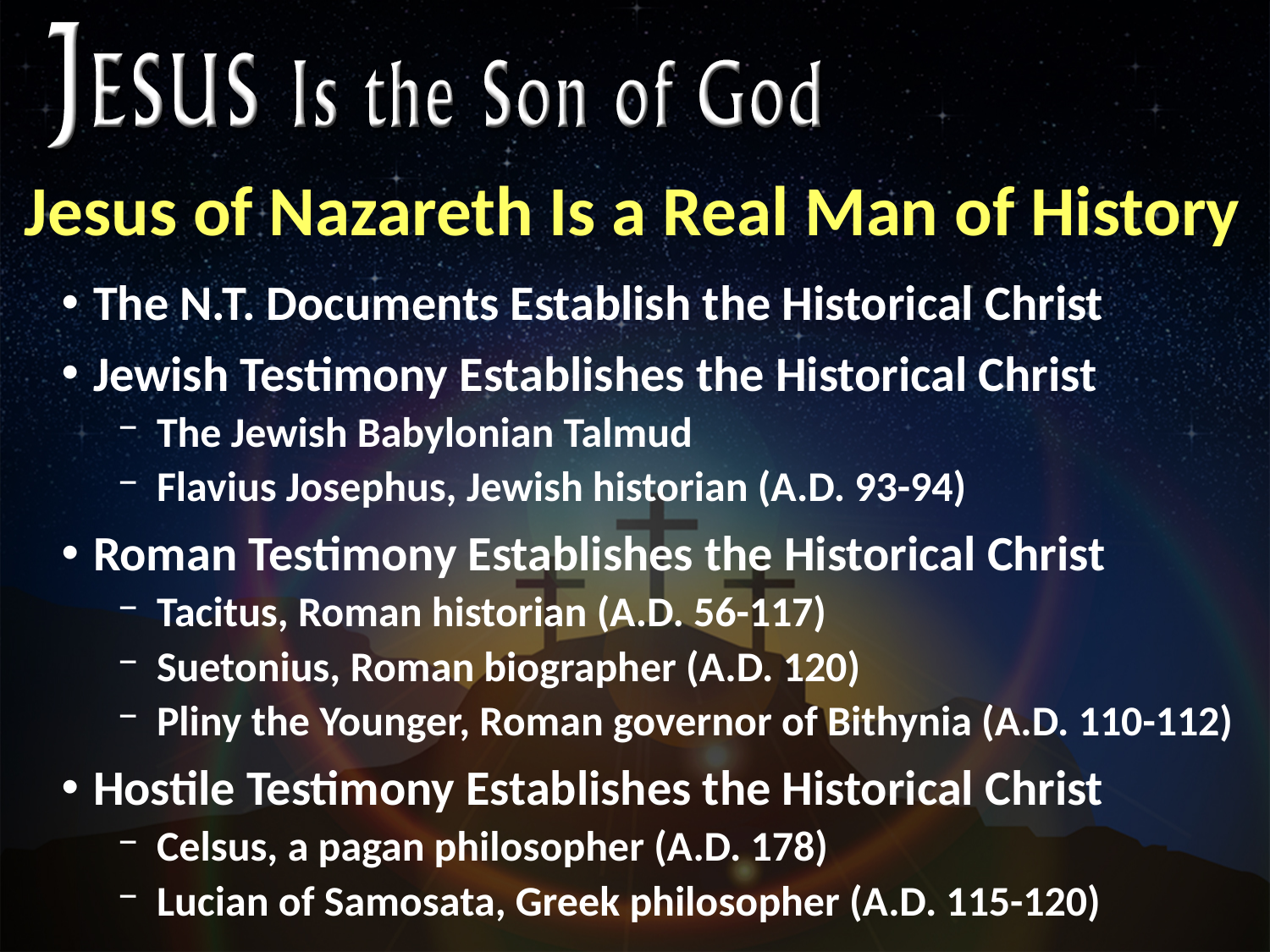

# Jesus of Nazareth Is a Real Man of History
The N.T. Documents Establish the Historical Christ
Jewish Testimony Establishes the Historical Christ
The Jewish Babylonian Talmud
Flavius Josephus, Jewish historian (A.D. 93-94)
Roman Testimony Establishes the Historical Christ
Tacitus, Roman historian (A.D. 56-117)
Suetonius, Roman biographer (A.D. 120)
Pliny the Younger, Roman governor of Bithynia (A.D. 110-112)
Hostile Testimony Establishes the Historical Christ
Celsus, a pagan philosopher (A.D. 178)
Lucian of Samosata, Greek philosopher (A.D. 115-120)